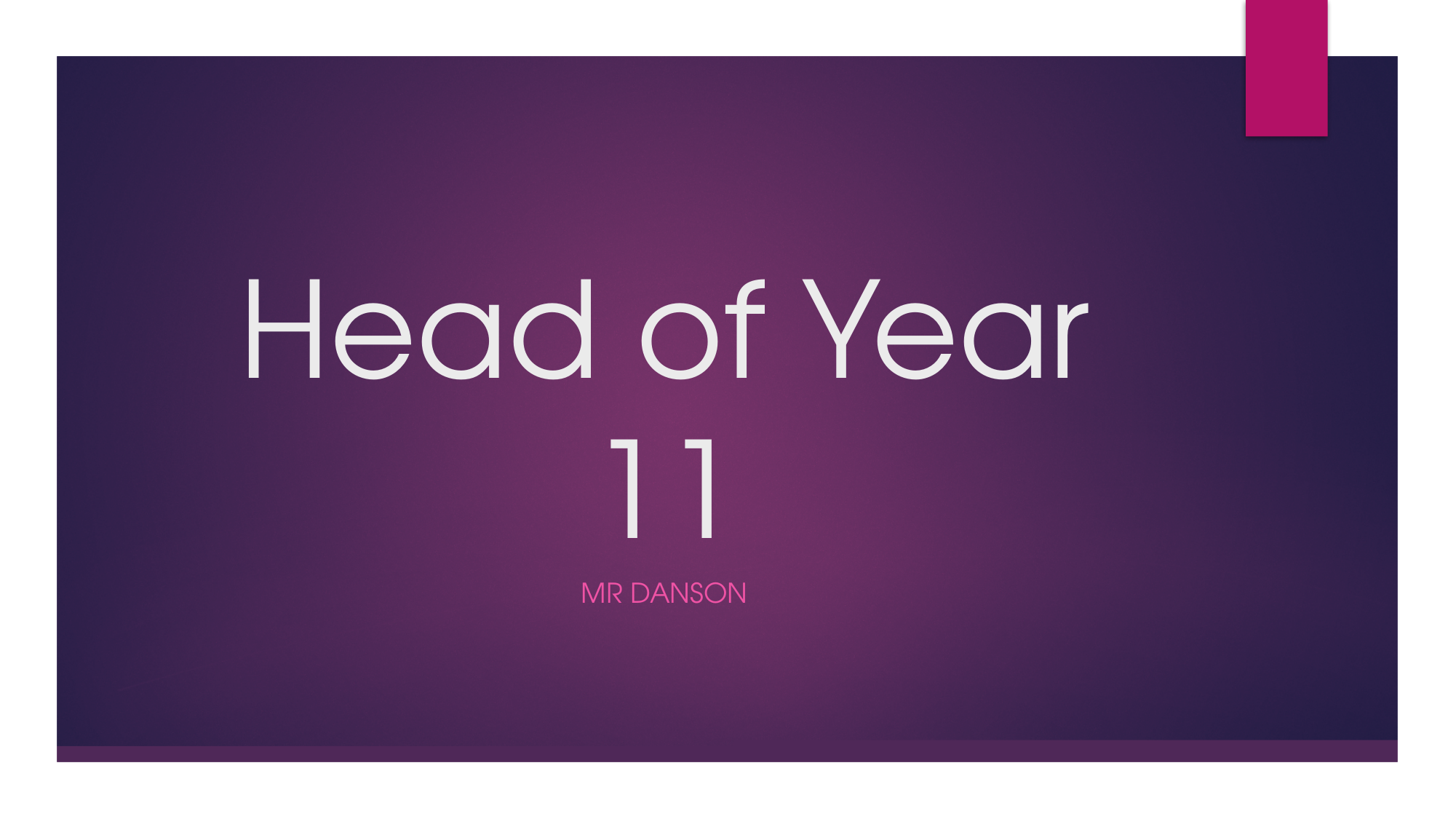

# Head of Year 11
Mr Danson